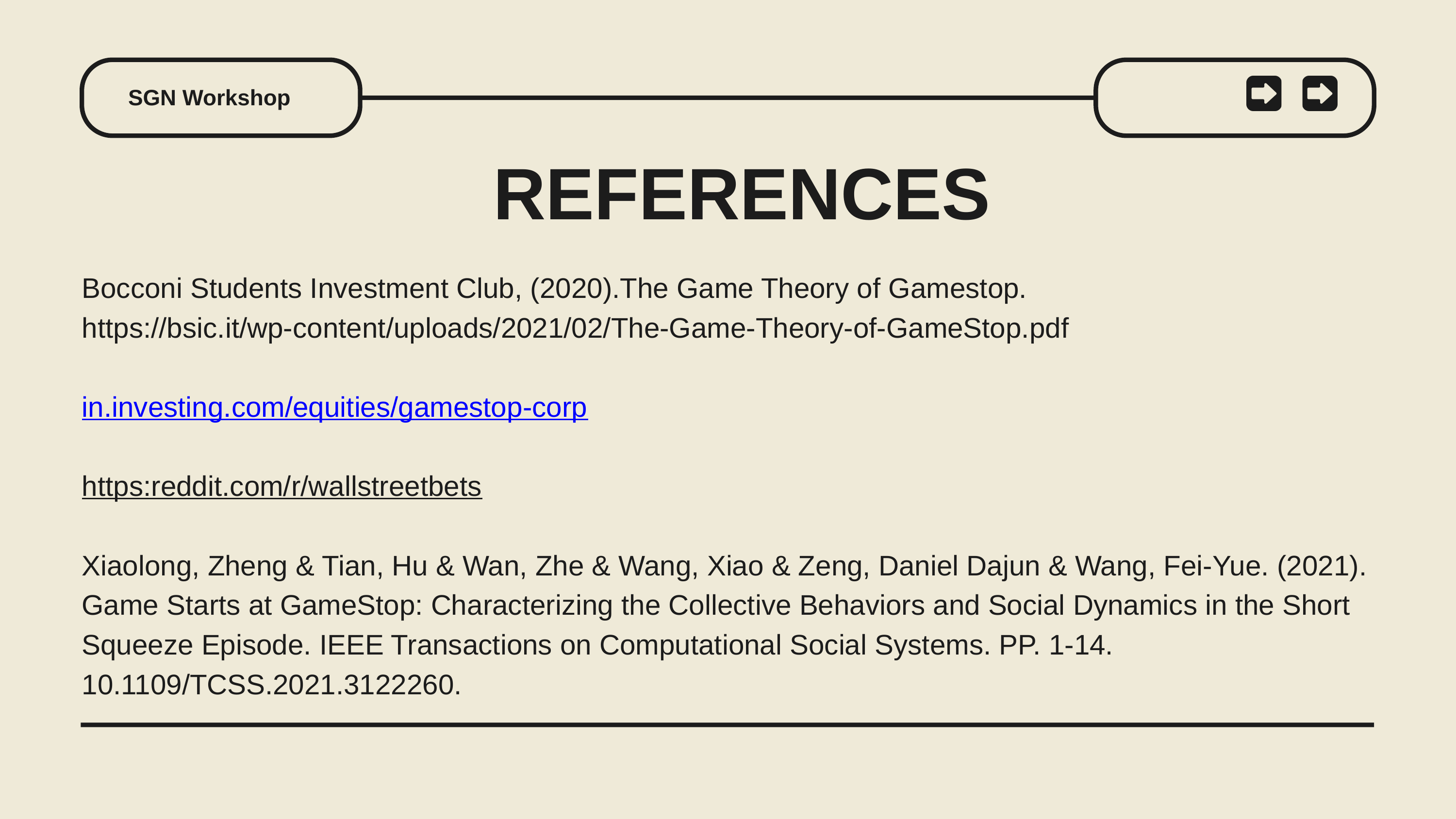

SGN Workshop

REFERENCES
Bocconi Students Investment Club, (2020).The Game Theory of Gamestop.
https://bsic.it/wp-content/uploads/2021/02/The-Game-Theory-of-GameStop.pdf

in.investing.com/equities/gamestop-corp

https:reddit.com/r/wallstreetbets

Xiaolong, Zheng & Tian, Hu & Wan, Zhe & Wang, Xiao & Zeng, Daniel Dajun & Wang, Fei-Yue. (2021). Game Starts at GameStop: Characterizing the Collective Behaviors and Social Dynamics in the Short Squeeze Episode. IEEE Transactions on Computational Social Systems. PP. 1-14. 10.1109/TCSS.2021.3122260.